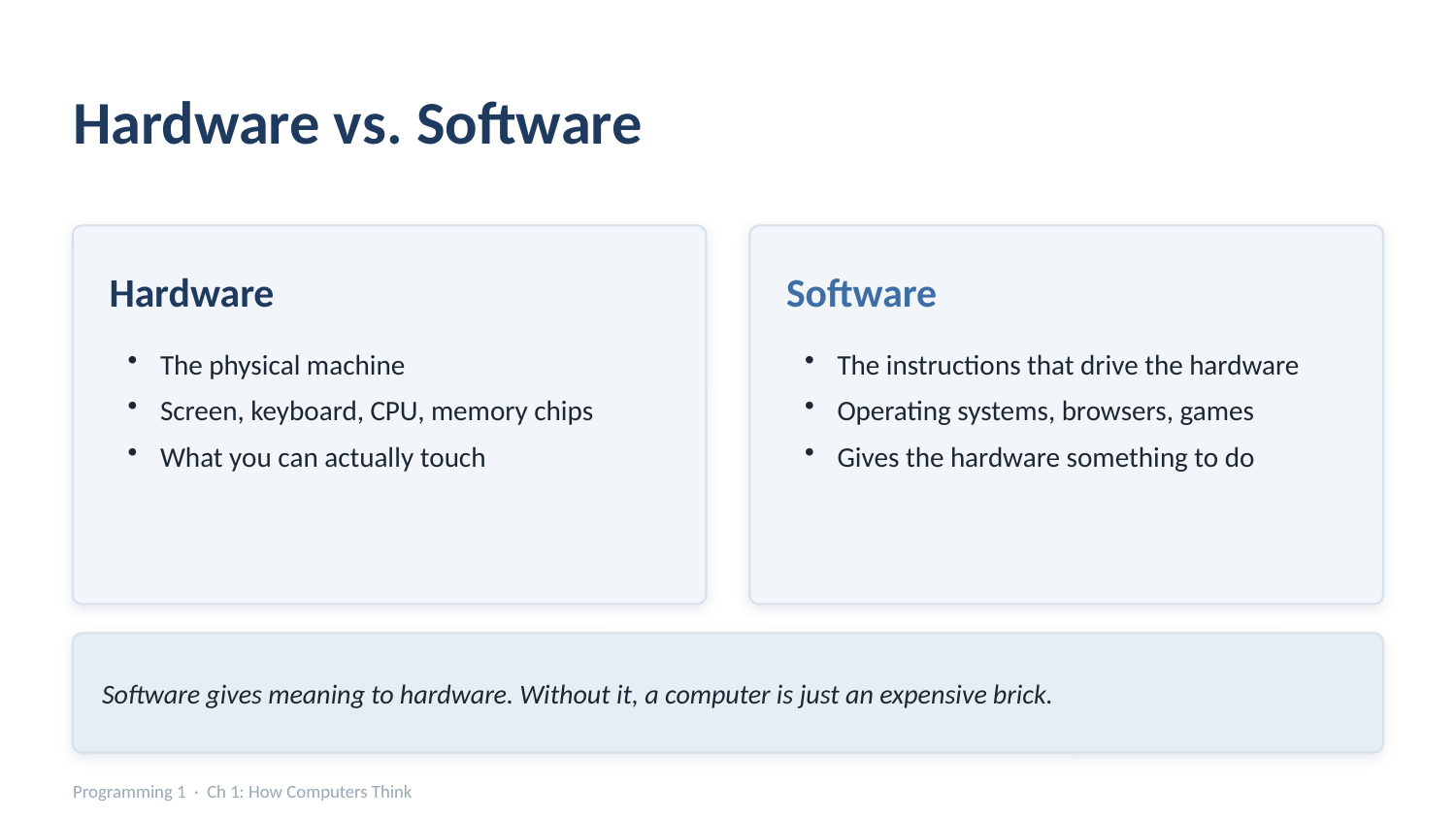

Hardware vs. Software

Hardware
Software
The physical machine
Screen, keyboard, CPU, memory chips
What you can actually touch
The instructions that drive the hardware
Operating systems, browsers, games
Gives the hardware something to do

Software gives meaning to hardware. Without it, a computer is just an expensive brick.
Programming 1  ·  Ch 1: How Computers Think